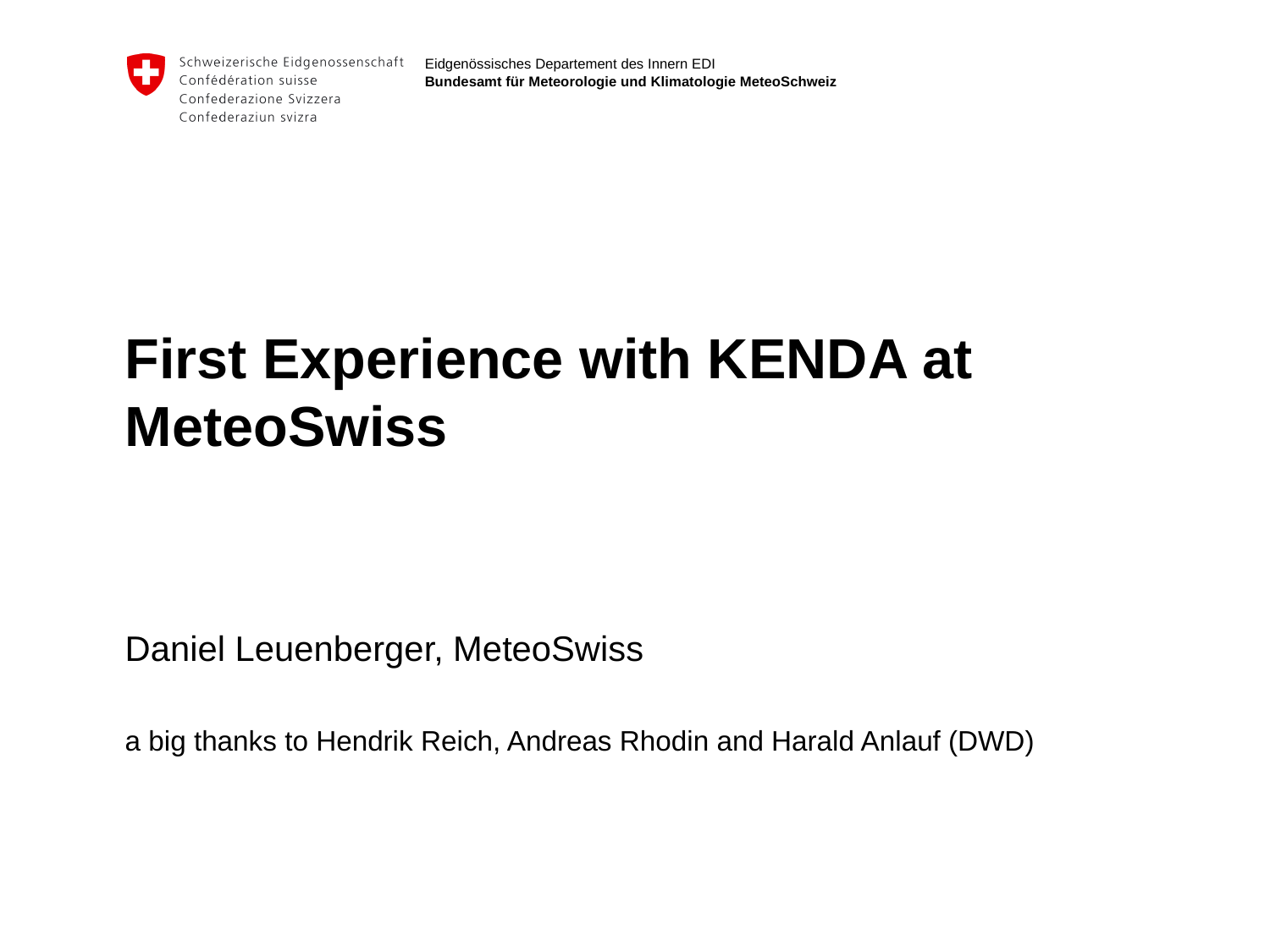

# First Experience with KENDA at MeteoSwiss
Daniel Leuenberger, MeteoSwiss

a big thanks to Hendrik Reich, Andreas Rhodin and Harald Anlauf (DWD)